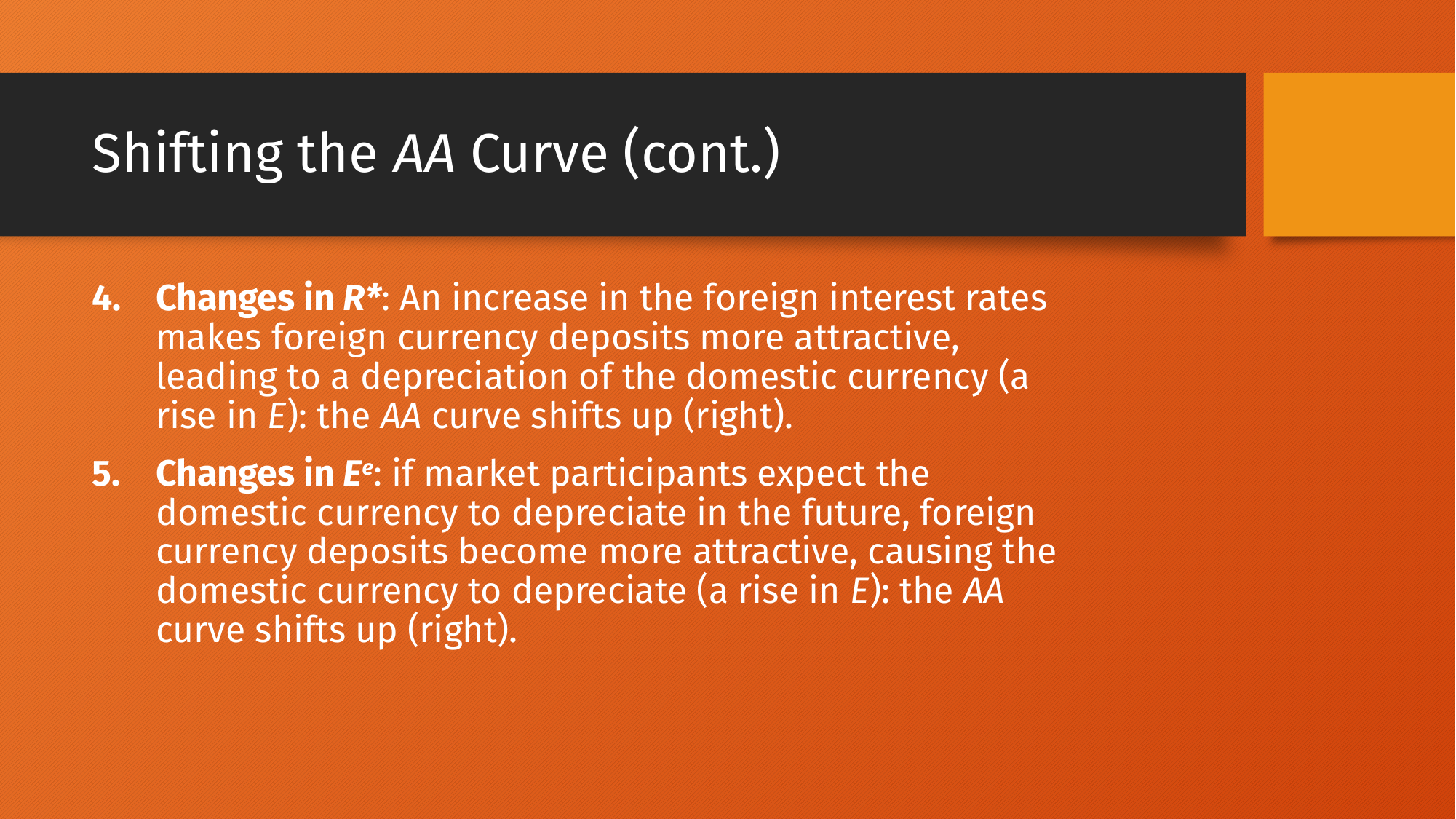

# Shifting the AA Curve (cont.)
Changes in R*: An increase in the foreign interest rates makes foreign currency deposits more attractive, leading to a depreciation of the domestic currency (a rise in E): the AA curve shifts up (right).
Changes in Ee: if market participants expect the domestic currency to depreciate in the future, foreign currency deposits become more attractive, causing the domestic currency to depreciate (a rise in E): the AA curve shifts up (right).